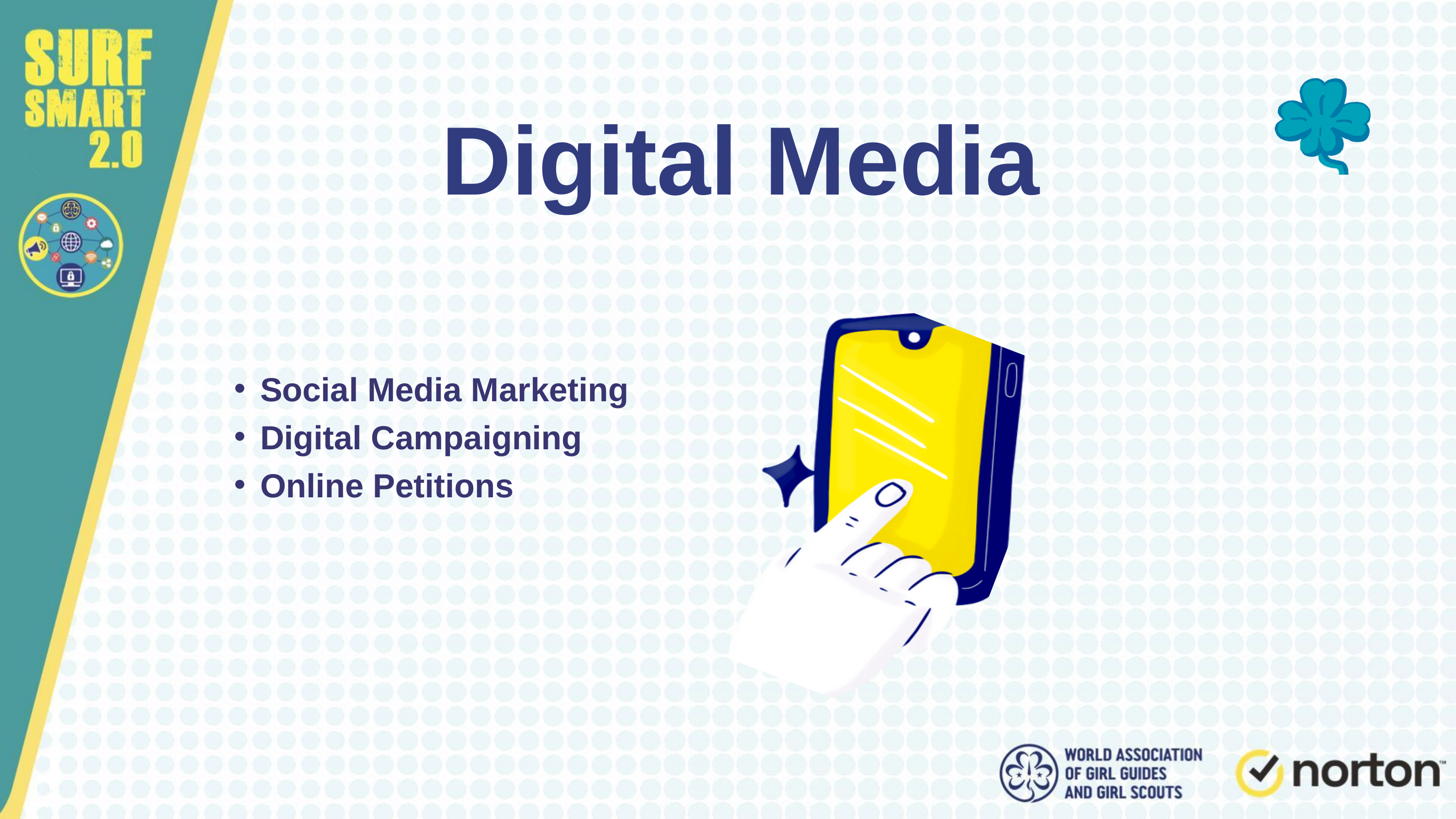

Digital Media

 Social Media Marketing
 Digital Campaigning
 Online Petitions